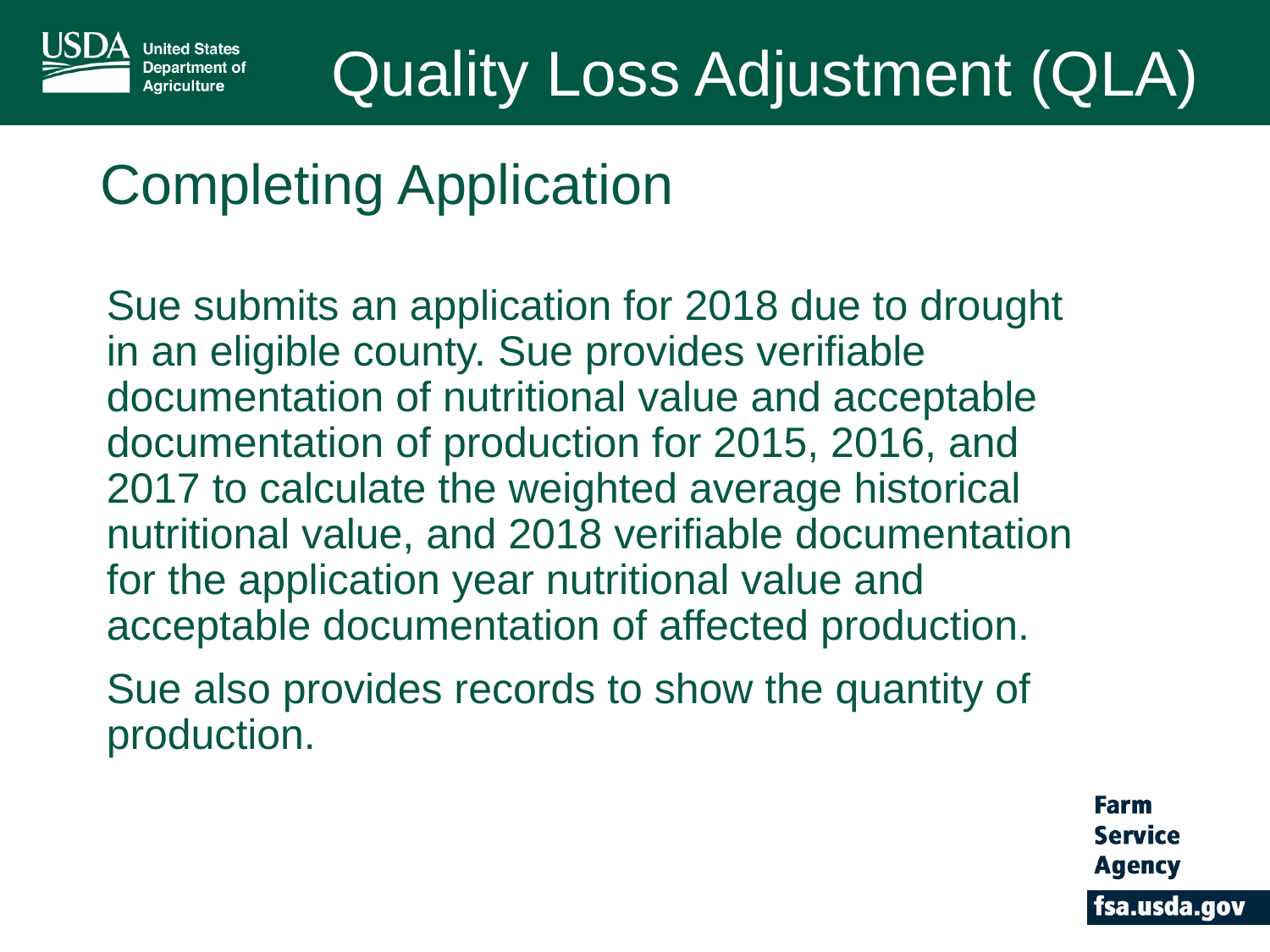

Quality Loss Adjustment (QLA)
# Completing Application
Sue submits an application for 2018 due to drought in an eligible county. Sue provides verifiable documentation of nutritional value and acceptable documentation of production for 2015, 2016, and 2017 to calculate the weighted average historical nutritional value, and 2018 verifiable documentation for the application year nutritional value and acceptable documentation of affected production.
Sue also provides records to show the quantity of production.